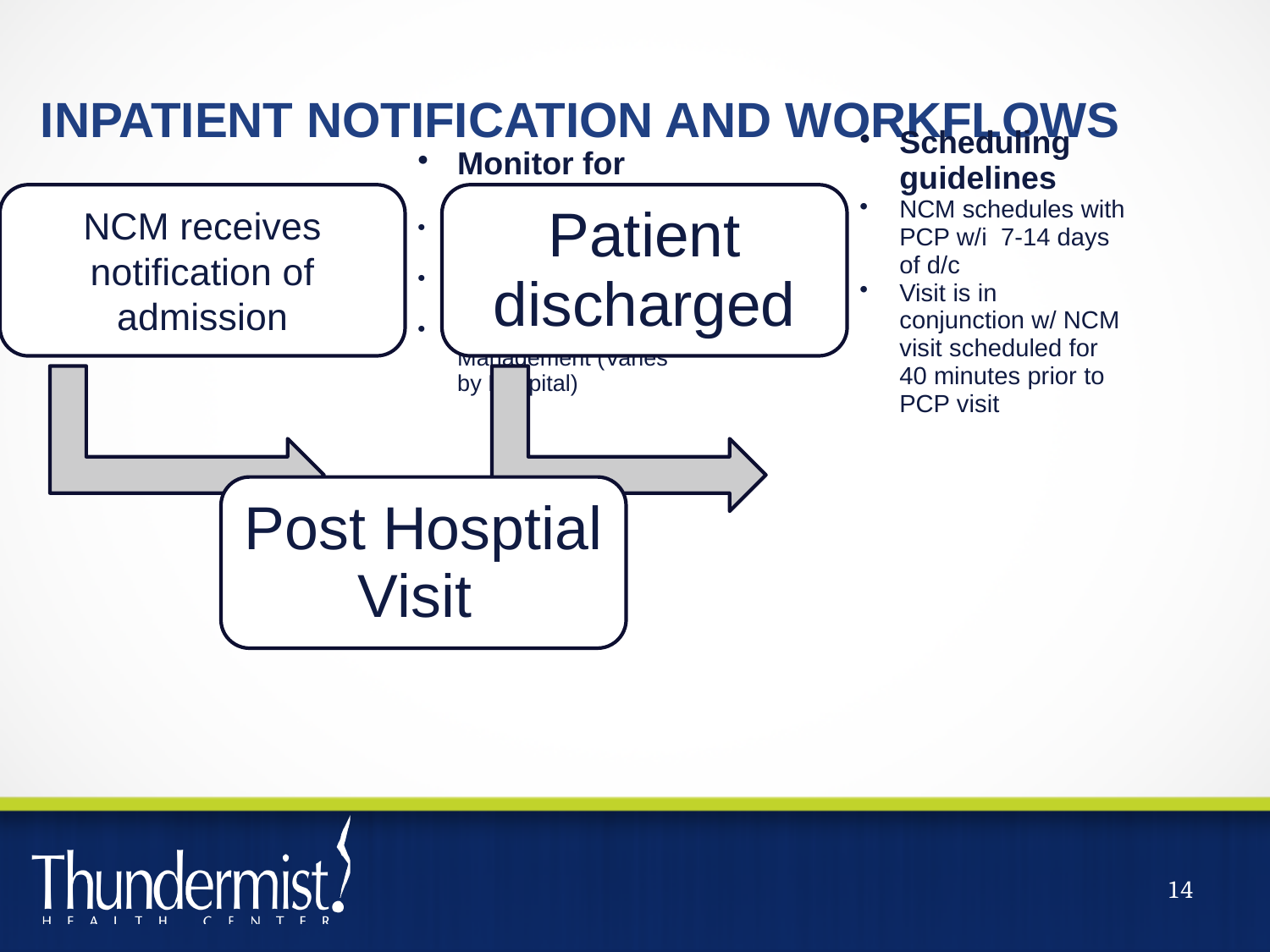

# INPATIENT NOTIFICATION AND WORKFLOWS
NCM receives notification of admission
Monitor for discharge
Patient discharged
Post Hosptial Visit
Current  Care Dashboard
Telephone encounters  - Discharge Summary
Hospital Case Management (Varies by Hospital)
NCM schedules with PCP w/i  7-14 days of d/c
Visit is in conjunction w/ NCM visit scheduled for 40 minutes prior to PCP visit
14